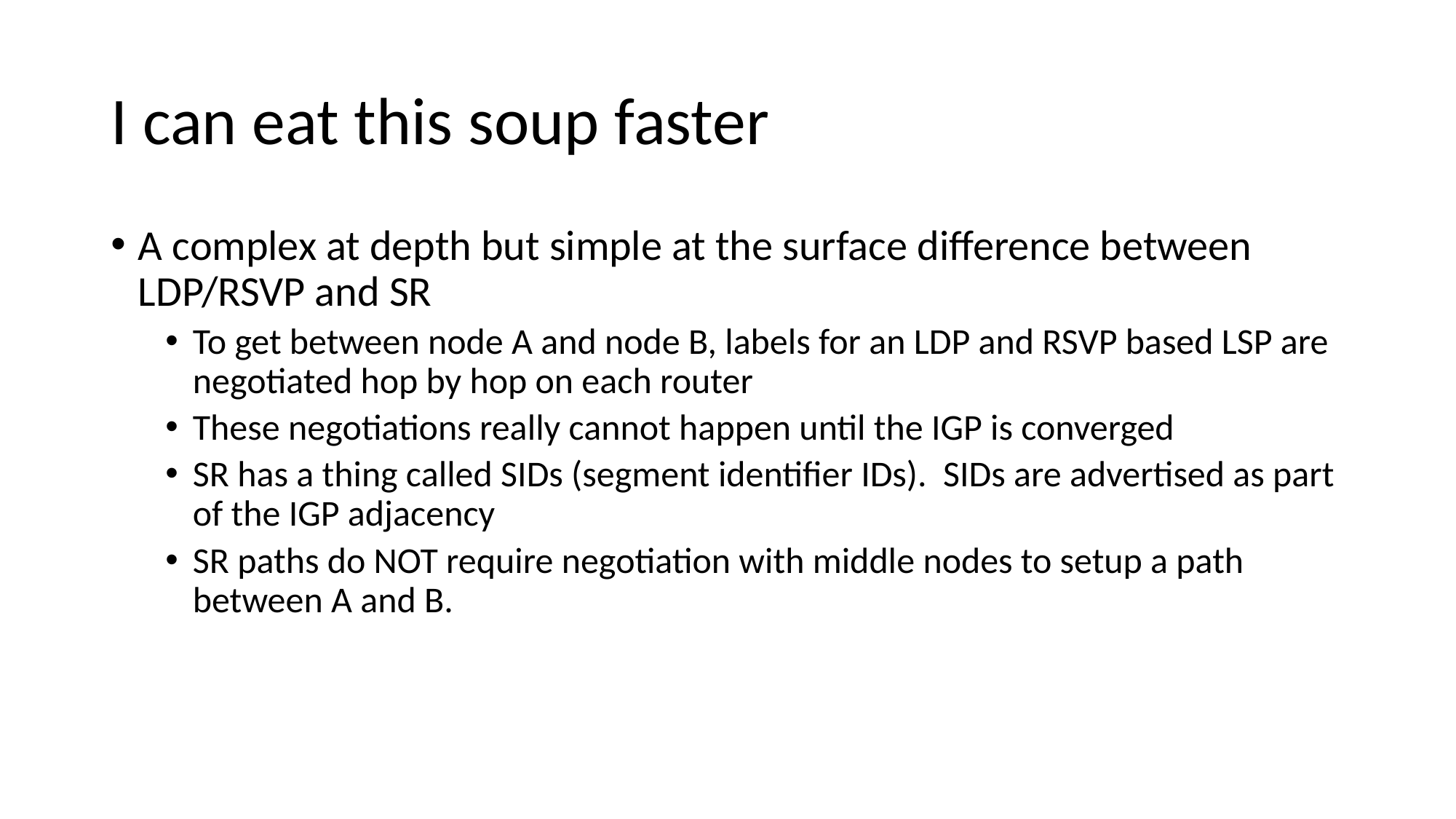

# I can eat this soup faster
A complex at depth but simple at the surface difference between LDP/RSVP and SR
To get between node A and node B, labels for an LDP and RSVP based LSP are negotiated hop by hop on each router
These negotiations really cannot happen until the IGP is converged
SR has a thing called SIDs (segment identifier IDs).  SIDs are advertised as part of the IGP adjacency
SR paths do NOT require negotiation with middle nodes to setup a path between A and B.